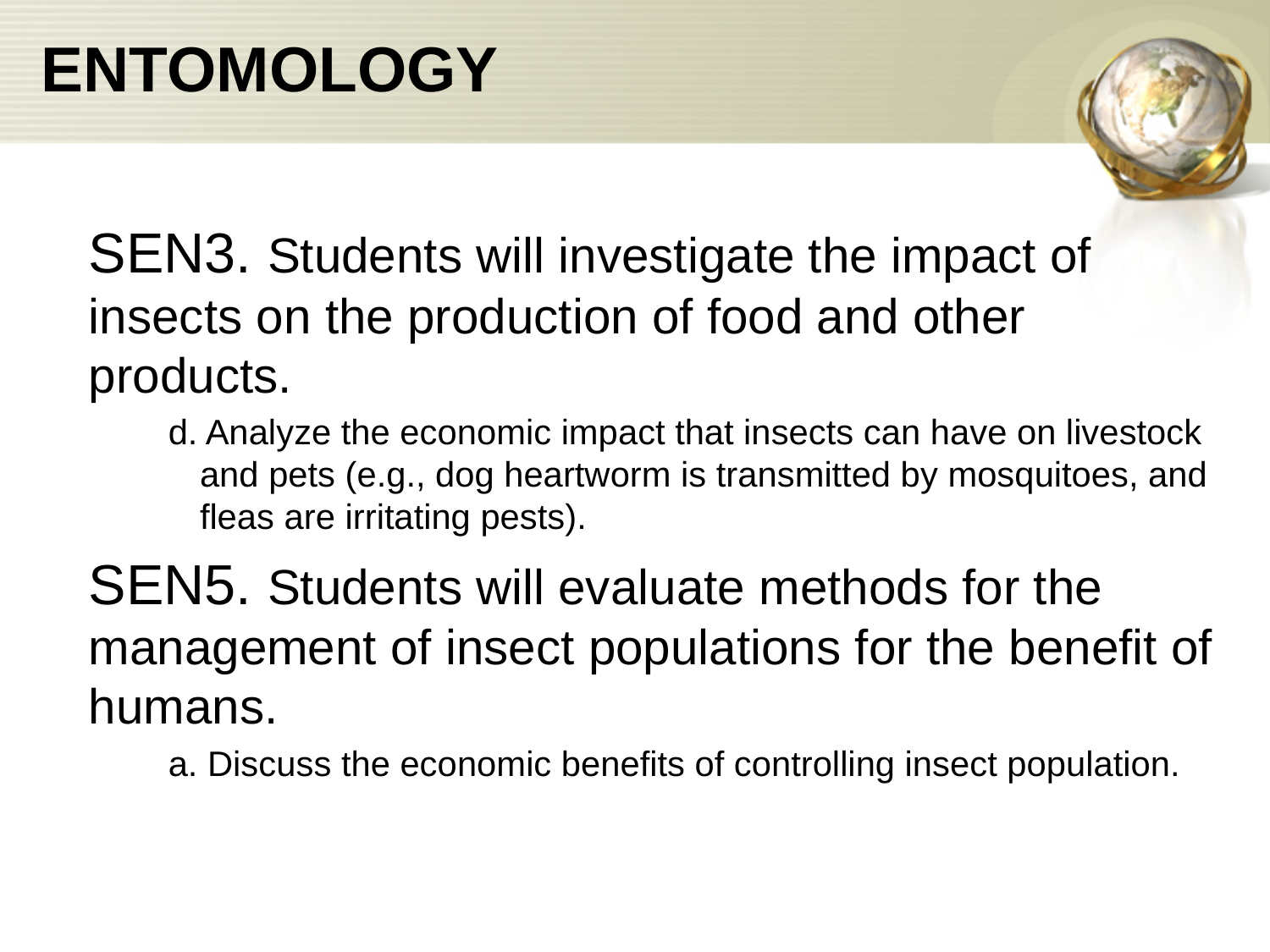

# ENTOMOLOGY
	SEN3. Students will investigate the impact of insects on the production of food and other products.
d. Analyze the economic impact that insects can have on livestock and pets (e.g., dog heartworm is transmitted by mosquitoes, and fleas are irritating pests).
	SEN5. Students will evaluate methods for the management of insect populations for the benefit of humans.
a. Discuss the economic benefits of controlling insect population.